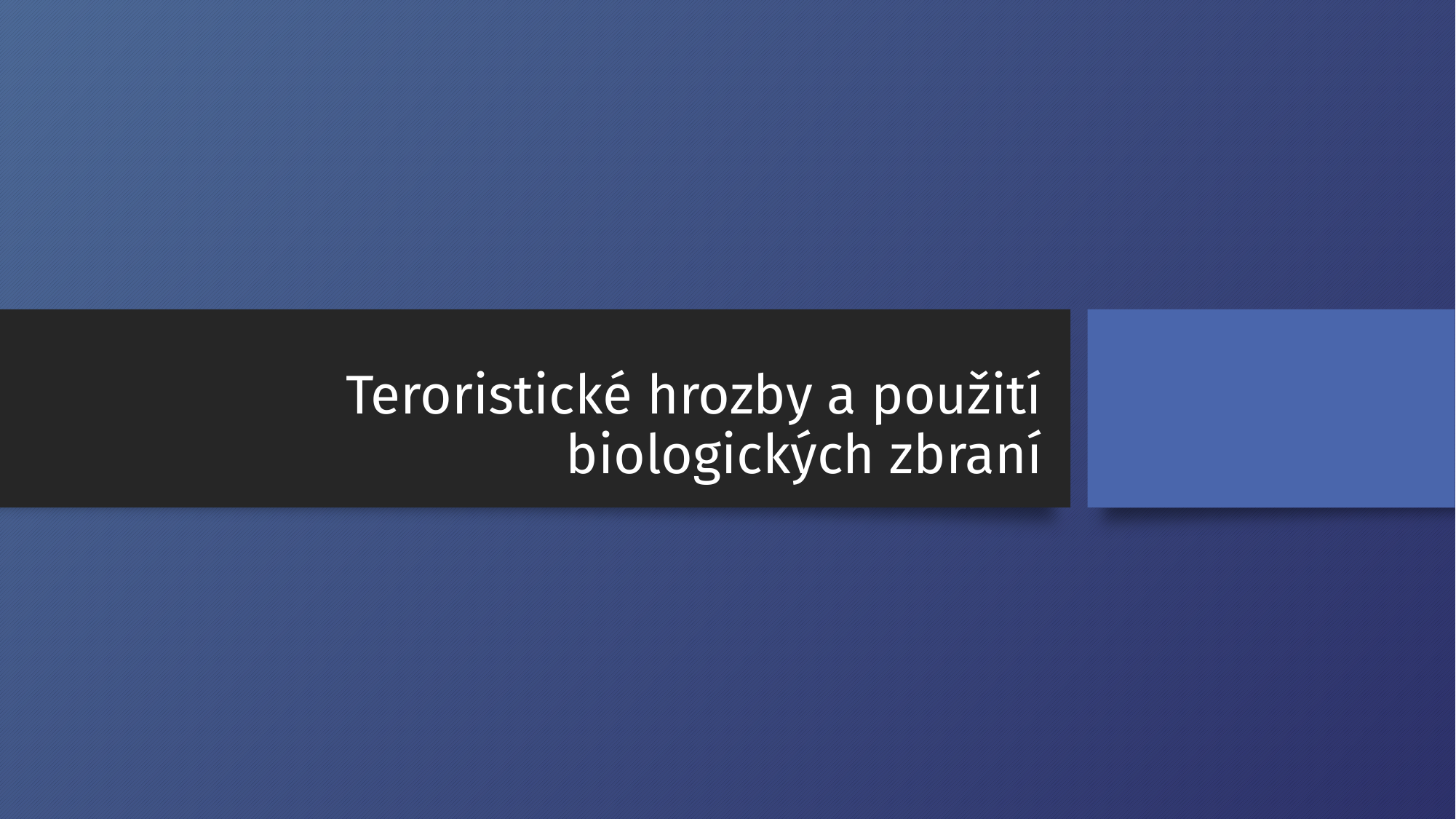

# Teroristické hrozby a použití biologických zbraní